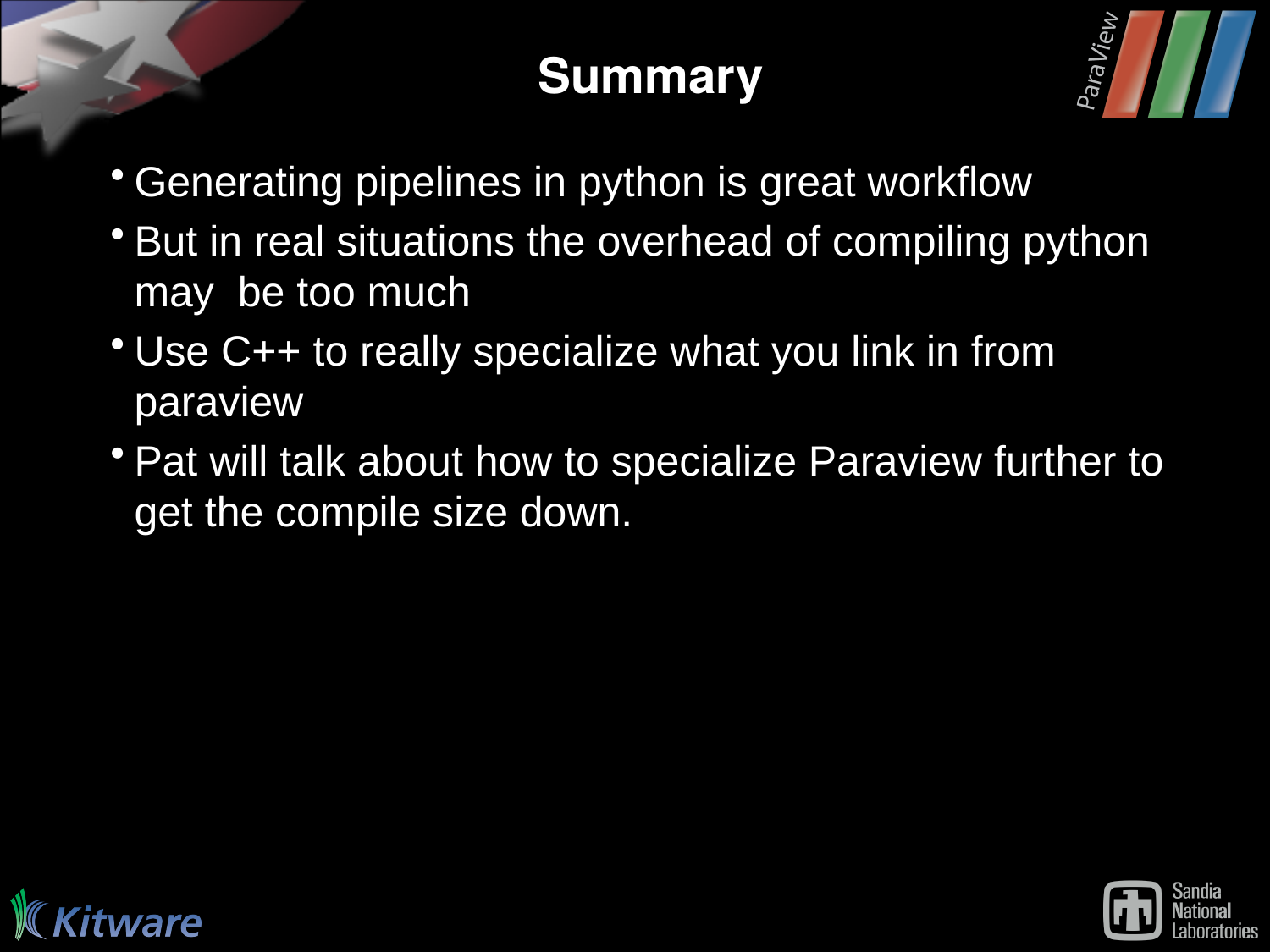

# Summary
Generating pipelines in python is great workflow
But in real situations the overhead of compiling python may  be too much
Use C++ to really specialize what you link in from paraview
Pat will talk about how to specialize Paraview further to get the compile size down.